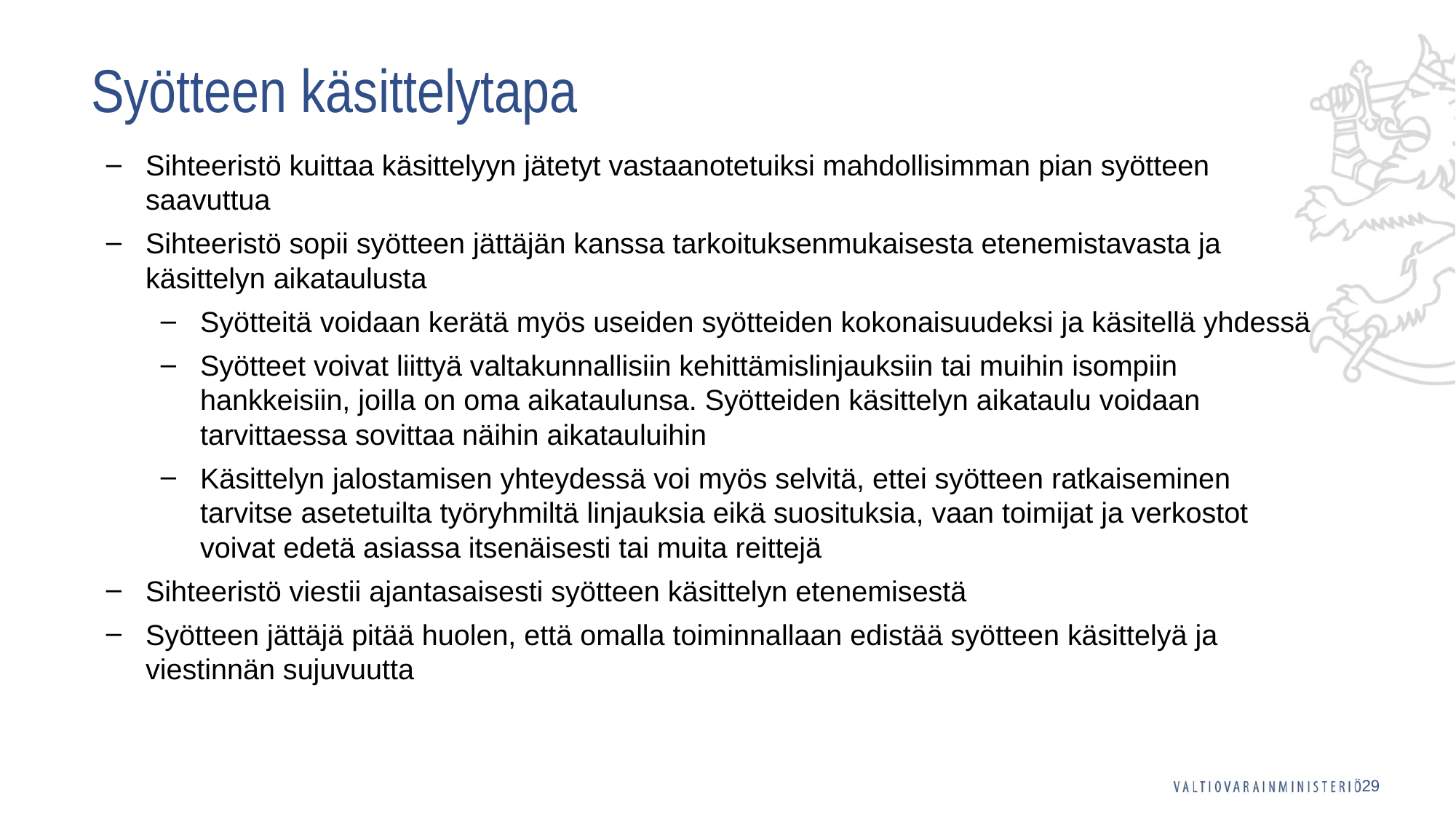

# Syötteen käsittelytapa
Sihteeristö kuittaa käsittelyyn jätetyt vastaanotetuiksi mahdollisimman pian syötteen saavuttua
Sihteeristö sopii syötteen jättäjän kanssa tarkoituksenmukaisesta etenemistavasta ja käsittelyn aikataulusta
Syötteitä voidaan kerätä myös useiden syötteiden kokonaisuudeksi ja käsitellä yhdessä
Syötteet voivat liittyä valtakunnallisiin kehittämislinjauksiin tai muihin isompiin hankkeisiin, joilla on oma aikataulunsa. Syötteiden käsittelyn aikataulu voidaan tarvittaessa sovittaa näihin aikatauluihin
Käsittelyn jalostamisen yhteydessä voi myös selvitä, ettei syötteen ratkaiseminen tarvitse asetetuilta työryhmiltä linjauksia eikä suosituksia, vaan toimijat ja verkostot voivat edetä asiassa itsenäisesti tai muita reittejä
Sihteeristö viestii ajantasaisesti syötteen käsittelyn etenemisestä
Syötteen jättäjä pitää huolen, että omalla toiminnallaan edistää syötteen käsittelyä ja viestinnän sujuvuutta
29